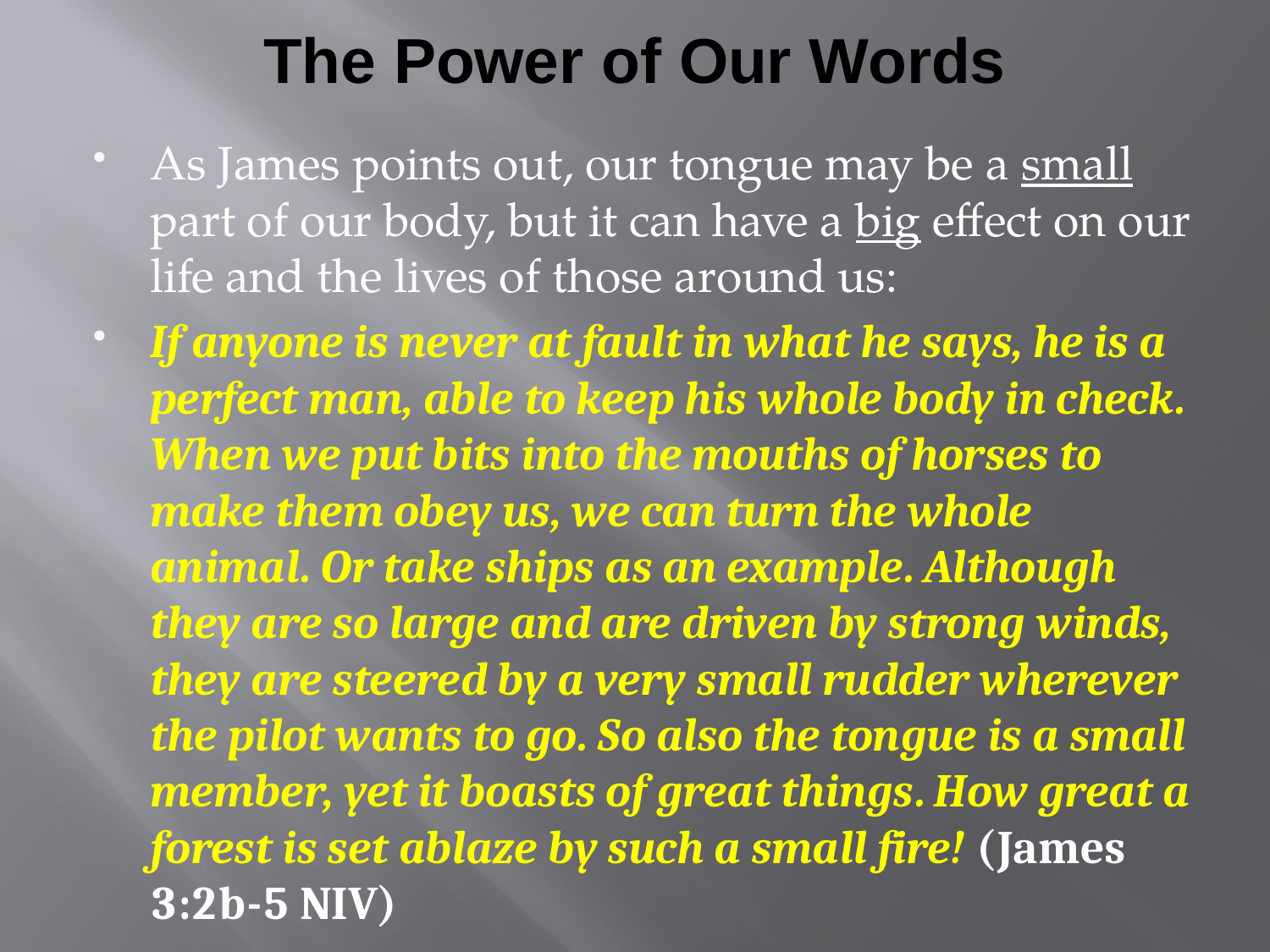

# The Power of Our Words
As James points out, our tongue may be a small part of our body, but it can have a big effect on our life and the lives of those around us:
If anyone is never at fault in what he says, he is a perfect man, able to keep his whole body in check. When we put bits into the mouths of horses to make them obey us, we can turn the whole animal. Or take ships as an example. Although they are so large and are driven by strong winds, they are steered by a very small rudder wherever the pilot wants to go. So also the tongue is a small member, yet it boasts of great things. How great a forest is set ablaze by such a small fire! (James 3:2b-5 NIV)